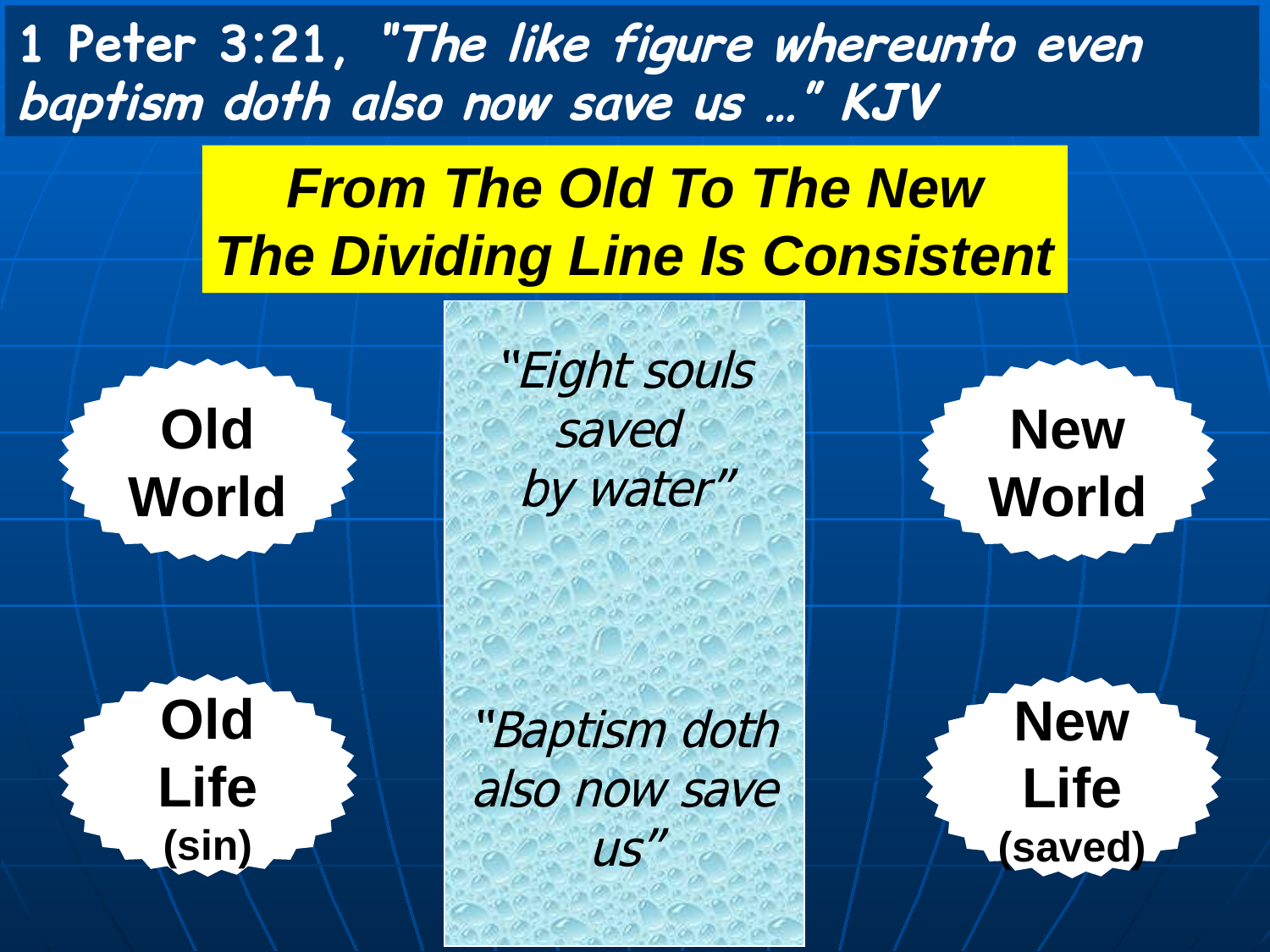

1 Peter 3:21, “The like figure whereunto even baptism doth also now save us …” KJV
From The Old To The New
The Dividing Line Is Consistent

“Eight souls saved
by water”
Old
World
New
World
Old
Life
(sin)
New
Life
(saved)
“Baptism doth also now save us”